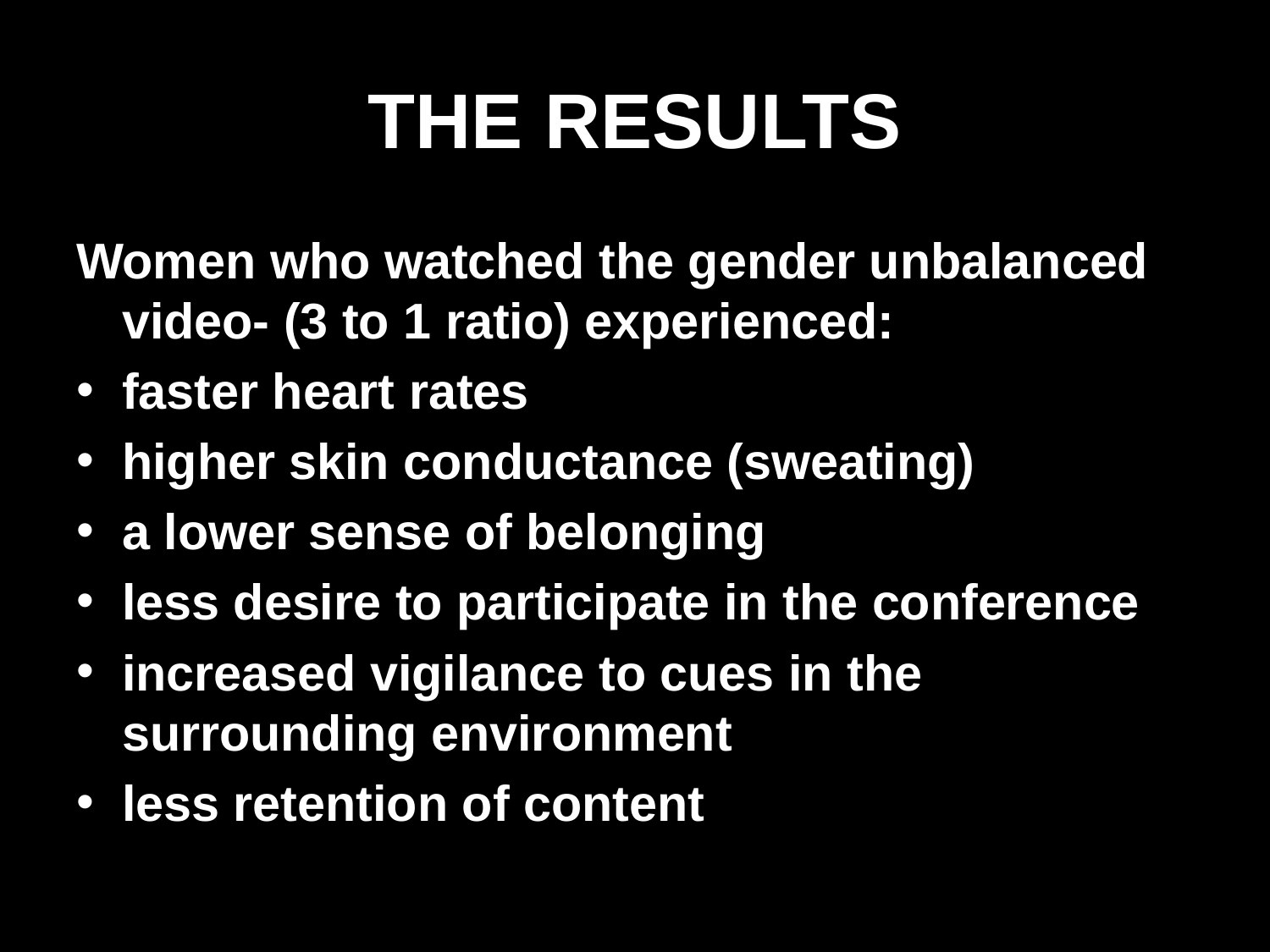

# THE RESULTS
Women who watched the gender unbalanced video- (3 to 1 ratio) experienced:
faster heart rates
higher skin conductance (sweating)
a lower sense of belonging
less desire to participate in the conference
increased vigilance to cues in the surrounding environment
less retention of content